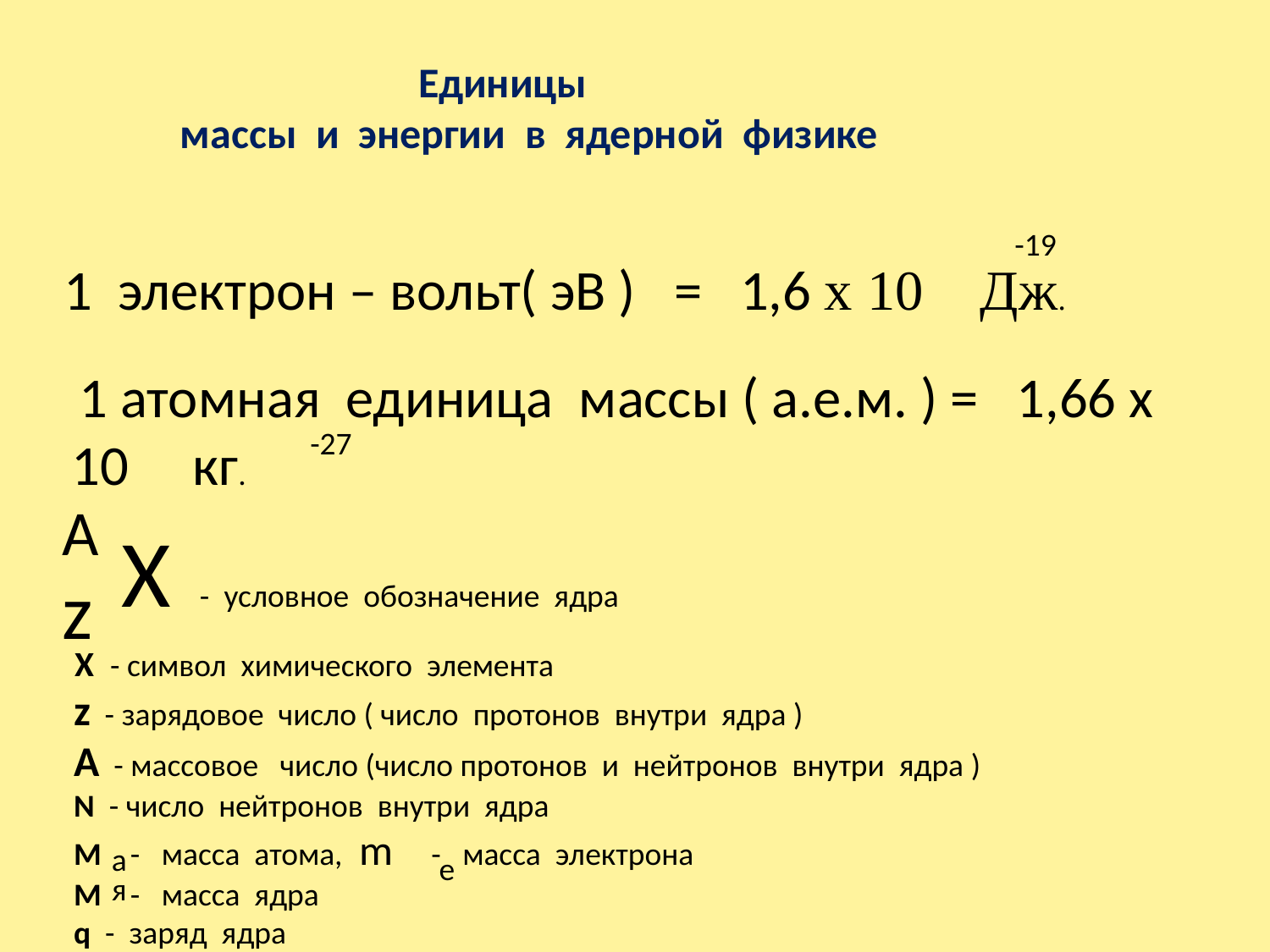

Единицы
  массы  и  энергии  в  ядерной  физике
-19
   1  электрон – вольт( эВ )   =   1,6 х 10    Дж.

 1 атомная  единица  массы ( а.е.м. ) =   1,66 х 10     кг.
-27
A
X  -  условное  обозначение  ядра
z
   X  - символ  химического  элемента
   z  - зарядовое  число ( число  протонов  внутри  ядра )
   А  - массовое   число (число протонов  и  нейтронов  внутри  ядра )
   N  - число  нейтронов  внутри  ядра
   М    -   масса  атома,  m    -   масса  электрона
   М    -   масса  ядра
   q  -  заряд  ядра
а
е
я